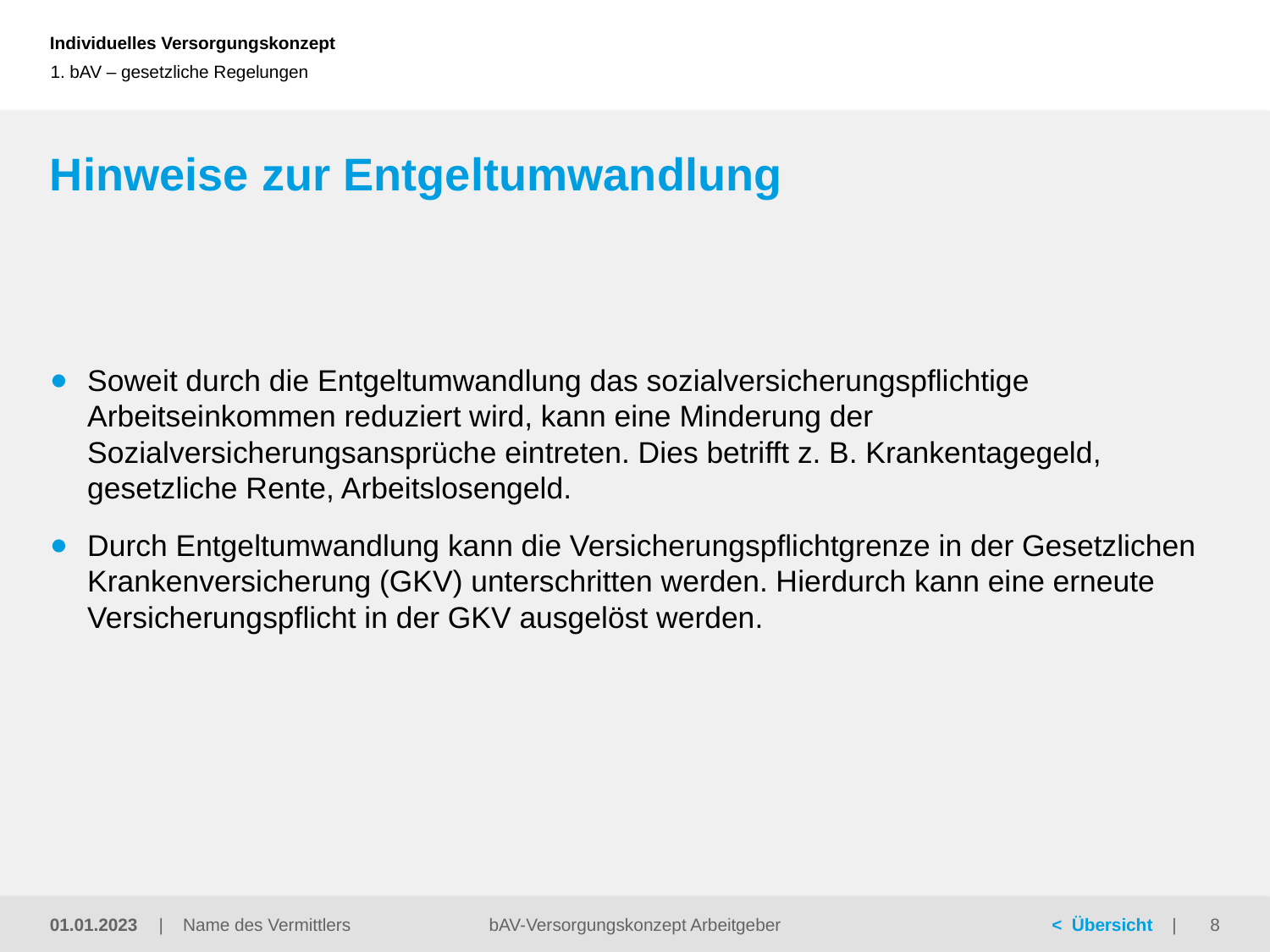

1. bAV – gesetzliche Regelungen
# Hinweise zur Entgeltumwandlung

Soweit durch die Entgeltumwandlung das sozialversicherungspflichtige Arbeitseinkommen reduziert wird, kann eine Minderung der Sozialversicherungsansprüche eintreten. Dies betrifft z. B. Krankentagegeld, gesetzliche Rente, Arbeitslosengeld.
Durch Entgeltumwandlung kann die Versicherungspflichtgrenze in der Gesetzlichen Krankenversicherung (GKV) unterschritten werden. Hierdurch kann eine erneute Versicherungspflicht in der GKV ausgelöst werden.

01.01.2023
bAV-Versorgungskonzept Arbeitgeber
8